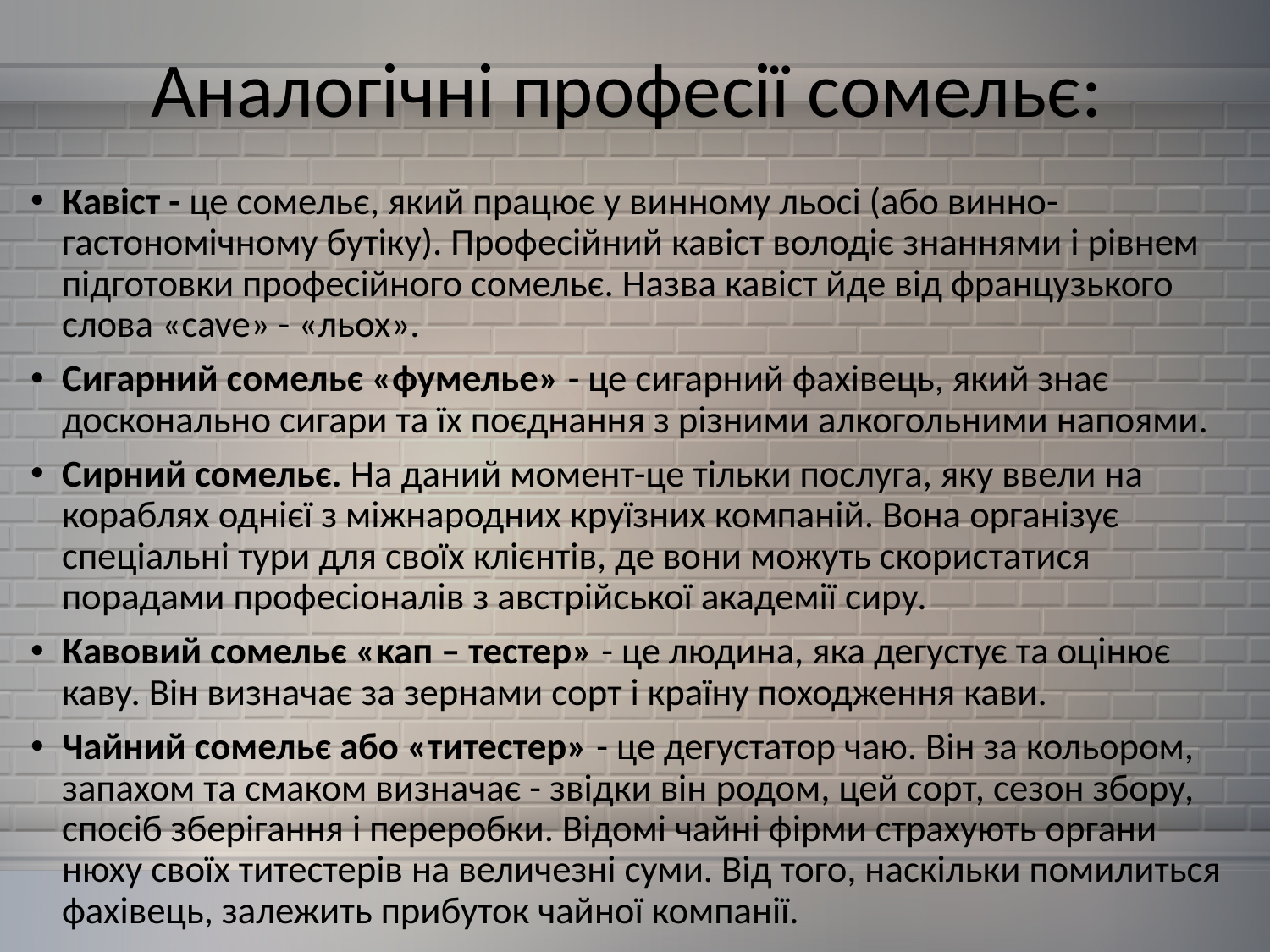

# Аналогічні професії сомельє:
Кавіст - це сомельє, який працює у винному льосі (або винно-гастономічному бутіку). Професійний кавіст володіє знаннями і рівнем підготовки професійного сомельє. Назва кавіст йде від французького слова «cave» - «льох».
Сигарний сомельє «фумелье» - це сигарний фахівець, який знає досконально сигари та їх поєднання з різними алкогольними напоями.
Сирний сомельє. На даний момент-це тільки послуга, яку ввели на кораблях однієї з міжнародних круїзних компаній. Вона організує спеціальні тури для своїх клієнтів, де вони можуть скористатися порадами професіоналів з австрійської академії сиру.
Кавовий сомельє «кап – тестер» - це людина, яка дегустує та оцінює каву. Він визначає за зернами сорт і країну походження кави.
Чайний сомельє або «титестер» - це дегустатор чаю. Він за кольором, запахом та смаком визначає - звідки він родом, цей сорт, сезон збору, спосіб зберігання і переробки. Відомі чайні фірми страхують органи нюху своїх титестерів на величезні суми. Від того, наскільки помилиться фахівець, залежить прибуток чайної компанії.